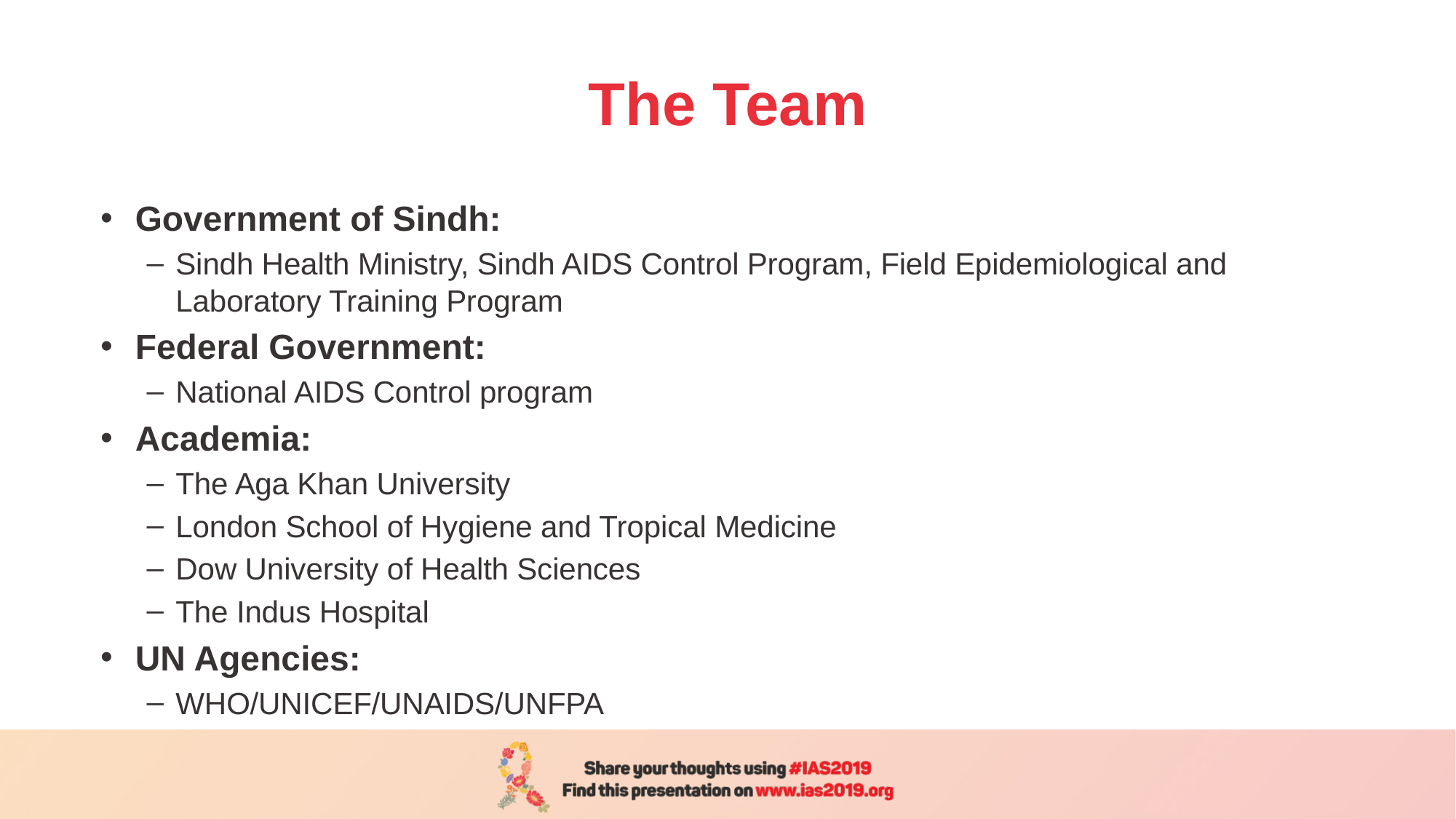

# The Team
Government of Sindh:
Sindh Health Ministry, Sindh AIDS Control Program, Field Epidemiological and Laboratory Training Program
Federal Government:
National AIDS Control program
Academia:
The Aga Khan University
London School of Hygiene and Tropical Medicine
Dow University of Health Sciences
The Indus Hospital
UN Agencies:
WHO/UNICEF/UNAIDS/UNFPA